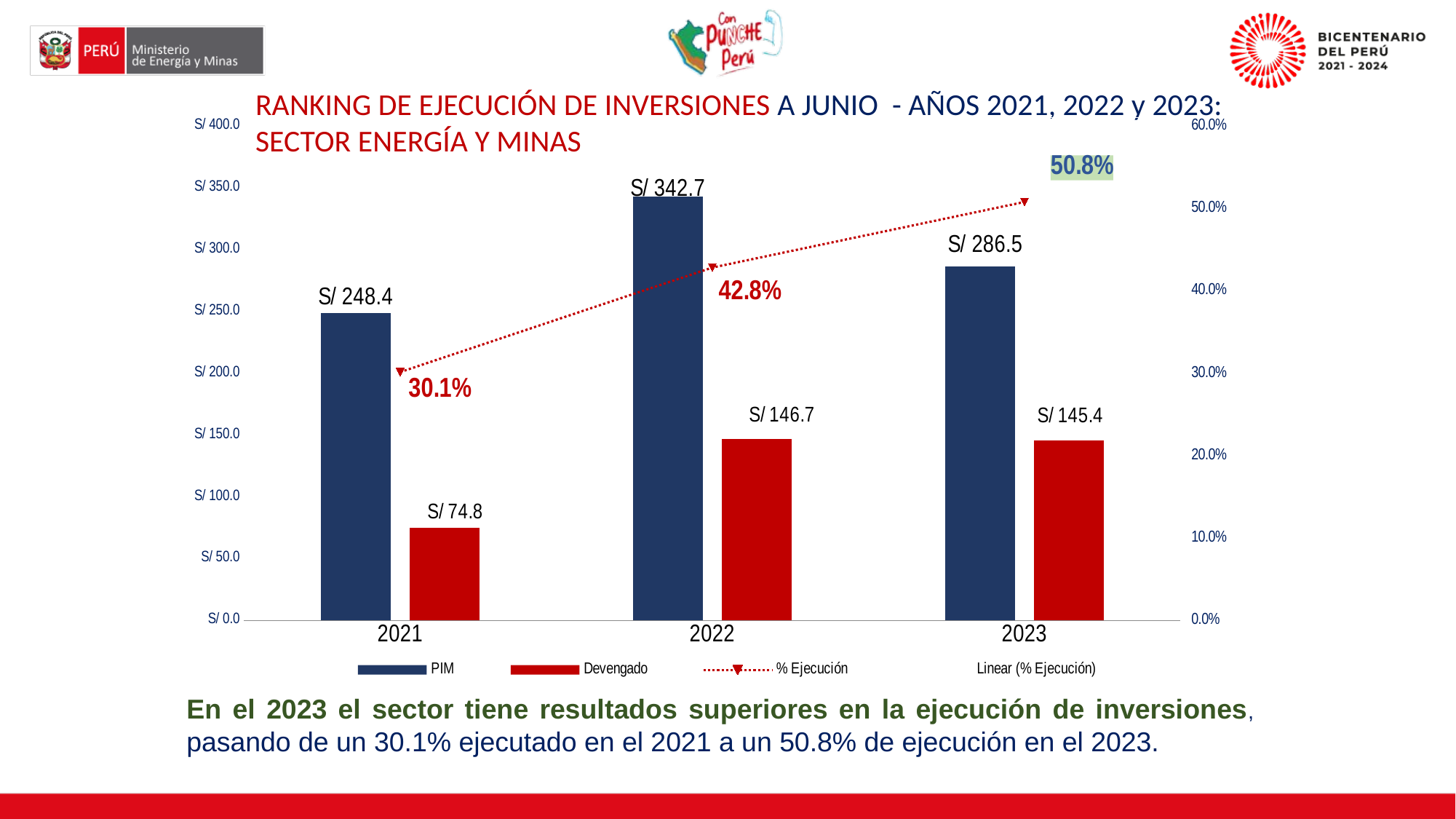

RANKING DE EJECUCIÓN DE INVERSIONES A JUNIO  - AÑOS 2021, 2022 y 2023:
SECTOR ENERGÍA Y MINAS

### Chart

| Category | PIM | Devengado | % Ejecución |
|---|---|---|---|
| 2021 | 248428174.0 | 74845818.0 | 0.30127749520068525 |
| 2022 | 342686516.0 | 146686784.0 | 0.4280494771495474 |
| 2023 | 286474242.0 | 145434079.0 | 0.5076689547537052 |
En el 2023 el sector tiene resultados superiores en la ejecución de inversiones, pasando de un 30.1% ejecutado en el 2021 a un 50.8% de ejecución en el 2023.